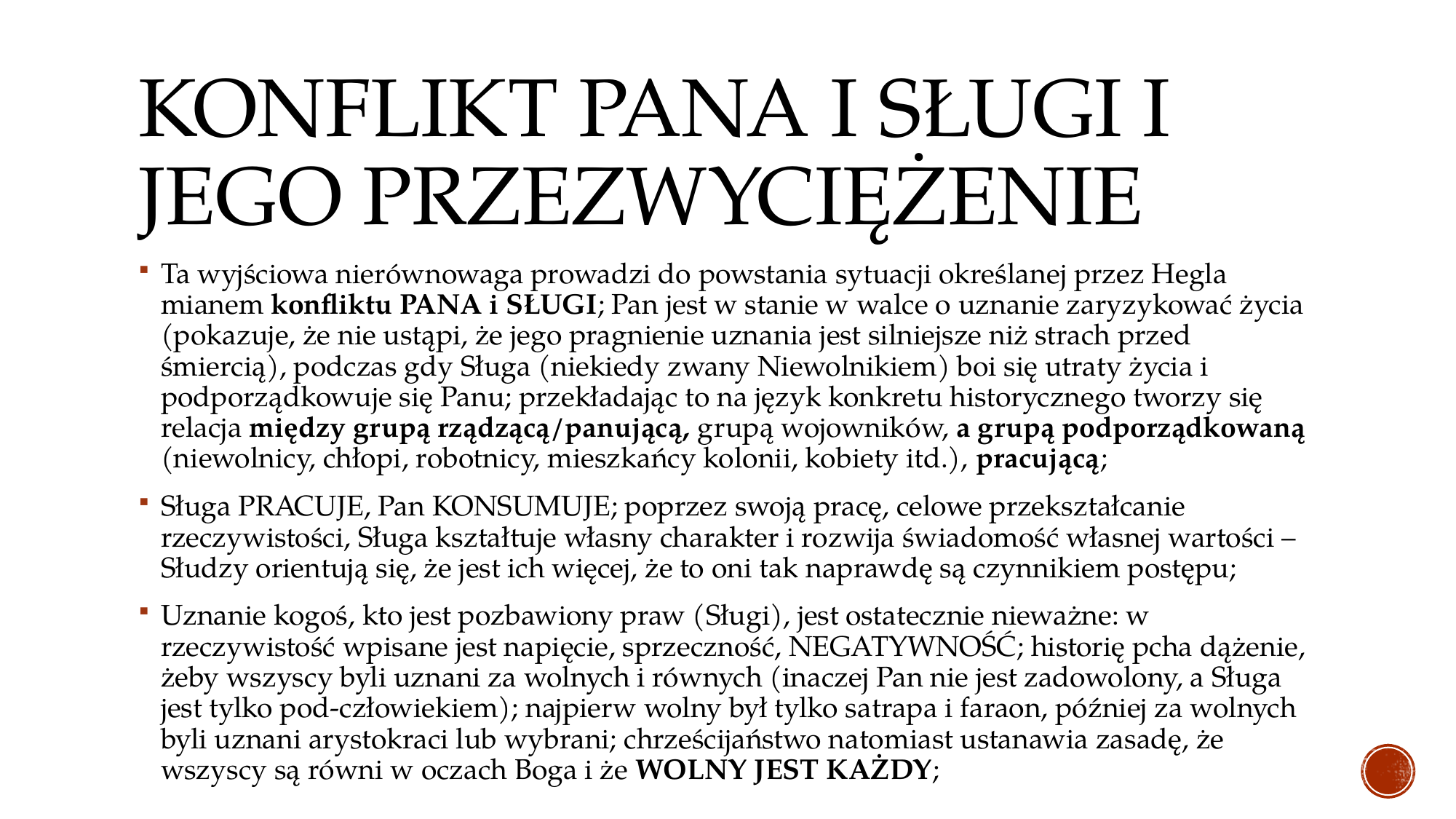

# Konflikt Pana i Sługi i jego przezwyciężenie
Ta wyjściowa nierównowaga prowadzi do powstania sytuacji określanej przez Hegla mianem konfliktu PANA i SŁUGI; Pan jest w stanie w walce o uznanie zaryzykować życia (pokazuje, że nie ustąpi, że jego pragnienie uznania jest silniejsze niż strach przed śmiercią), podczas gdy Sługa (niekiedy zwany Niewolnikiem) boi się utraty życia i podporządkowuje się Panu; przekładając to na język konkretu historycznego tworzy się relacja między grupą rządzącą/panującą, grupą wojowników, a grupą podporządkowaną (niewolnicy, chłopi, robotnicy, mieszkańcy kolonii, kobiety itd.), pracującą;
Sługa PRACUJE, Pan KONSUMUJE; poprzez swoją pracę, celowe przekształcanie rzeczywistości, Sługa kształtuje własny charakter i rozwija świadomość własnej wartości – Słudzy orientują się, że jest ich więcej, że to oni tak naprawdę są czynnikiem postępu;
Uznanie kogoś, kto jest pozbawiony praw (Sługi), jest ostatecznie nieważne: w rzeczywistość wpisane jest napięcie, sprzeczność, NEGATYWNOŚĆ; historię pcha dążenie, żeby wszyscy byli uznani za wolnych i równych (inaczej Pan nie jest zadowolony, a Sługa jest tylko pod-człowiekiem); najpierw wolny był tylko satrapa i faraon, później za wolnych byli uznani arystokraci lub wybrani; chrześcijaństwo natomiast ustanawia zasadę, że wszyscy są równi w oczach Boga i że WOLNY JEST KAŻDY;